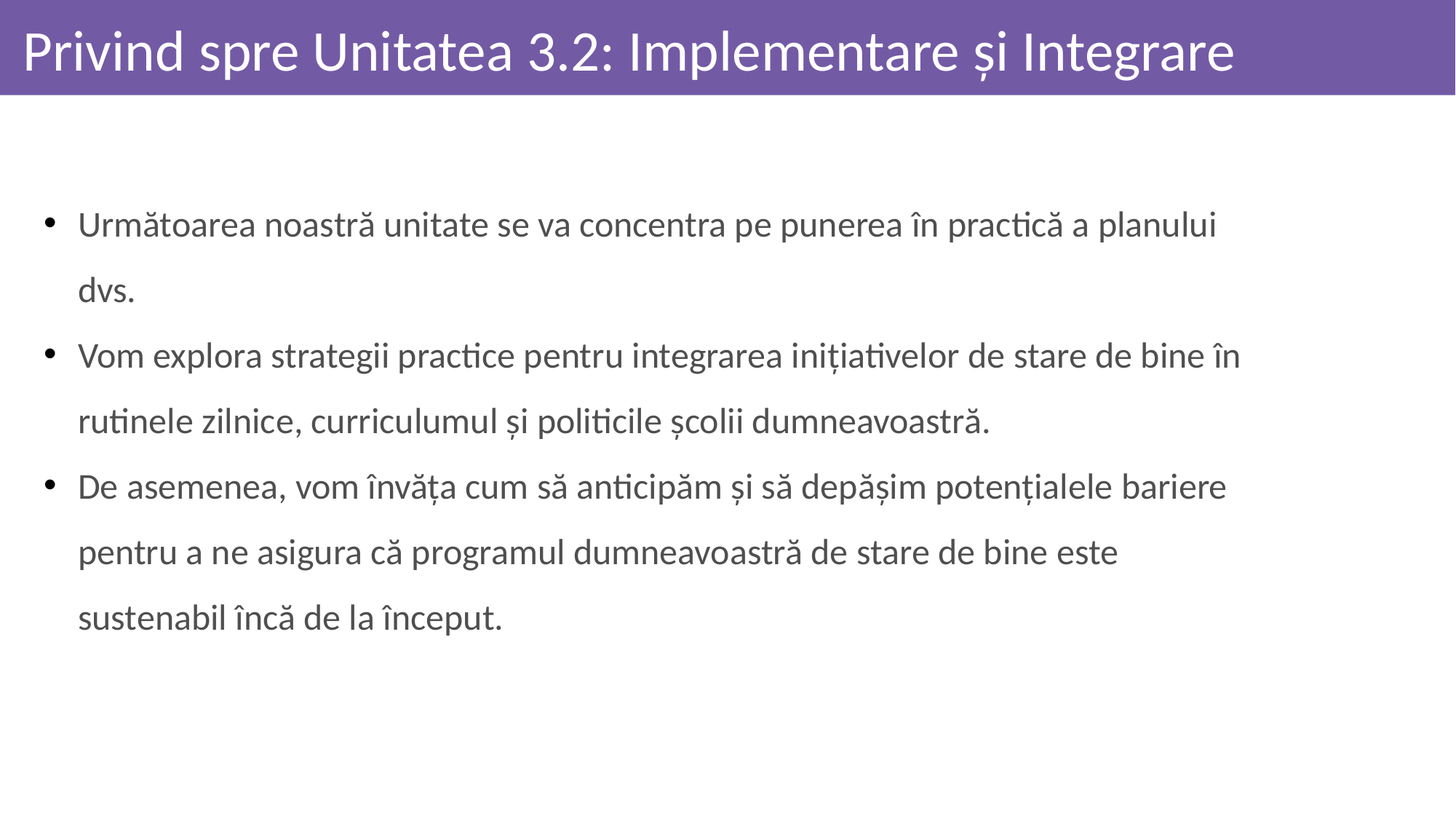

Privind spre Unitatea 3.2: Implementare și Integrare
Următoarea noastră unitate se va concentra pe punerea în practică a planului dvs.
Vom explora strategii practice pentru integrarea inițiativelor de stare de bine în rutinele zilnice, curriculumul și politicile școlii dumneavoastră.
De asemenea, vom învăța cum să anticipăm și să depășim potențialele bariere pentru a ne asigura că programul dumneavoastră de stare de bine este sustenabil încă de la început.